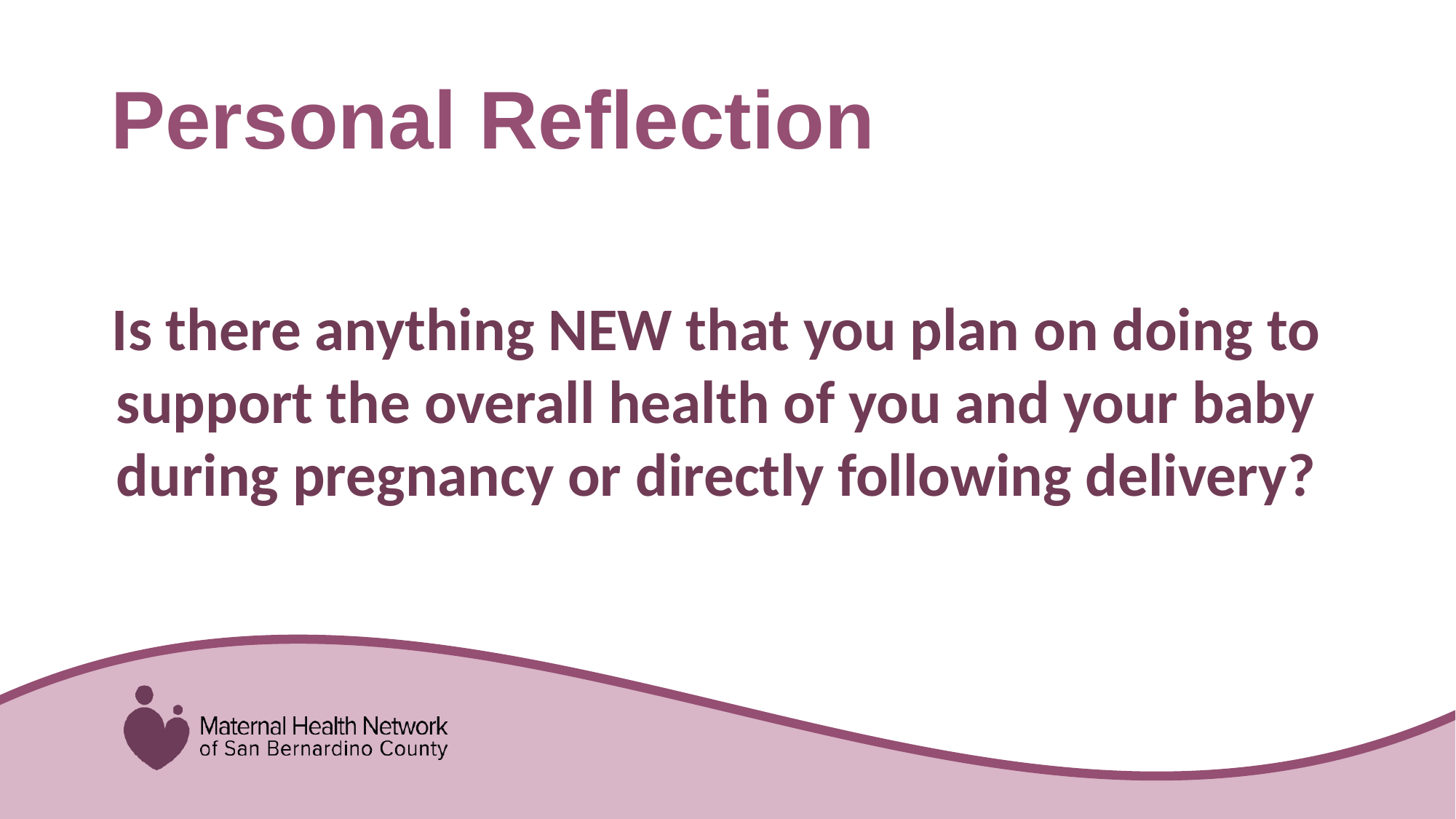

# Personal Reflection

Is there anything NEW that you plan on doing to support the overall health of you and your baby during pregnancy or directly following delivery?